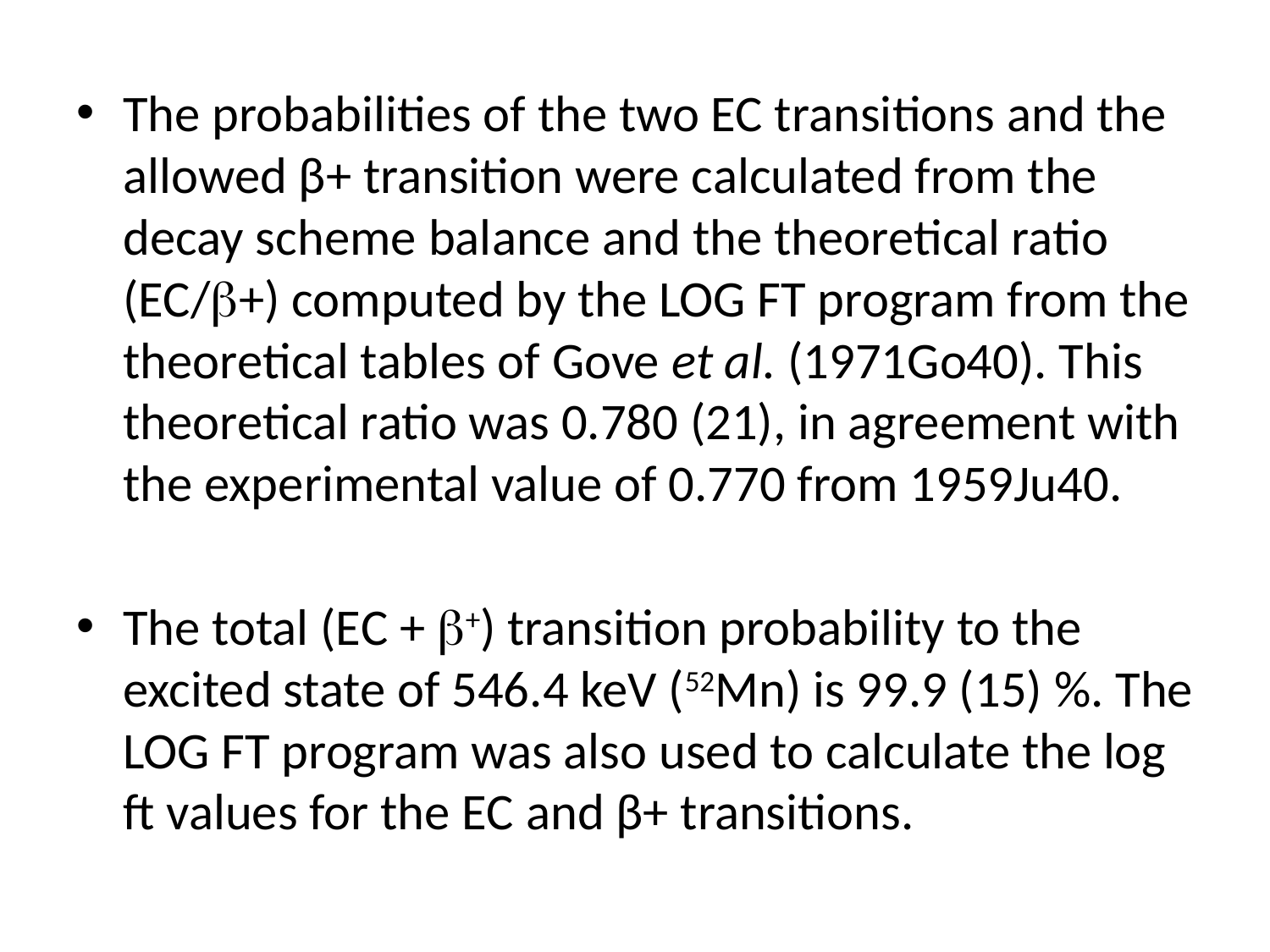

The probabilities of the two EC transitions and the allowed β+ transition were calculated from the decay scheme balance and the theoretical ratio (EC/β+) computed by the LOG FT program from the theoretical tables of Gove et al. (1971Go40). This theoretical ratio was 0.780 (21), in agreement with the experimental value of 0.770 from 1959Ju40.

The total (EC + β+) transition probability to the excited state of 546.4 keV (52Mn) is 99.9 (15) %. The LOG FT program was also used to calculate the log ft values for the EC and β+ transitions.